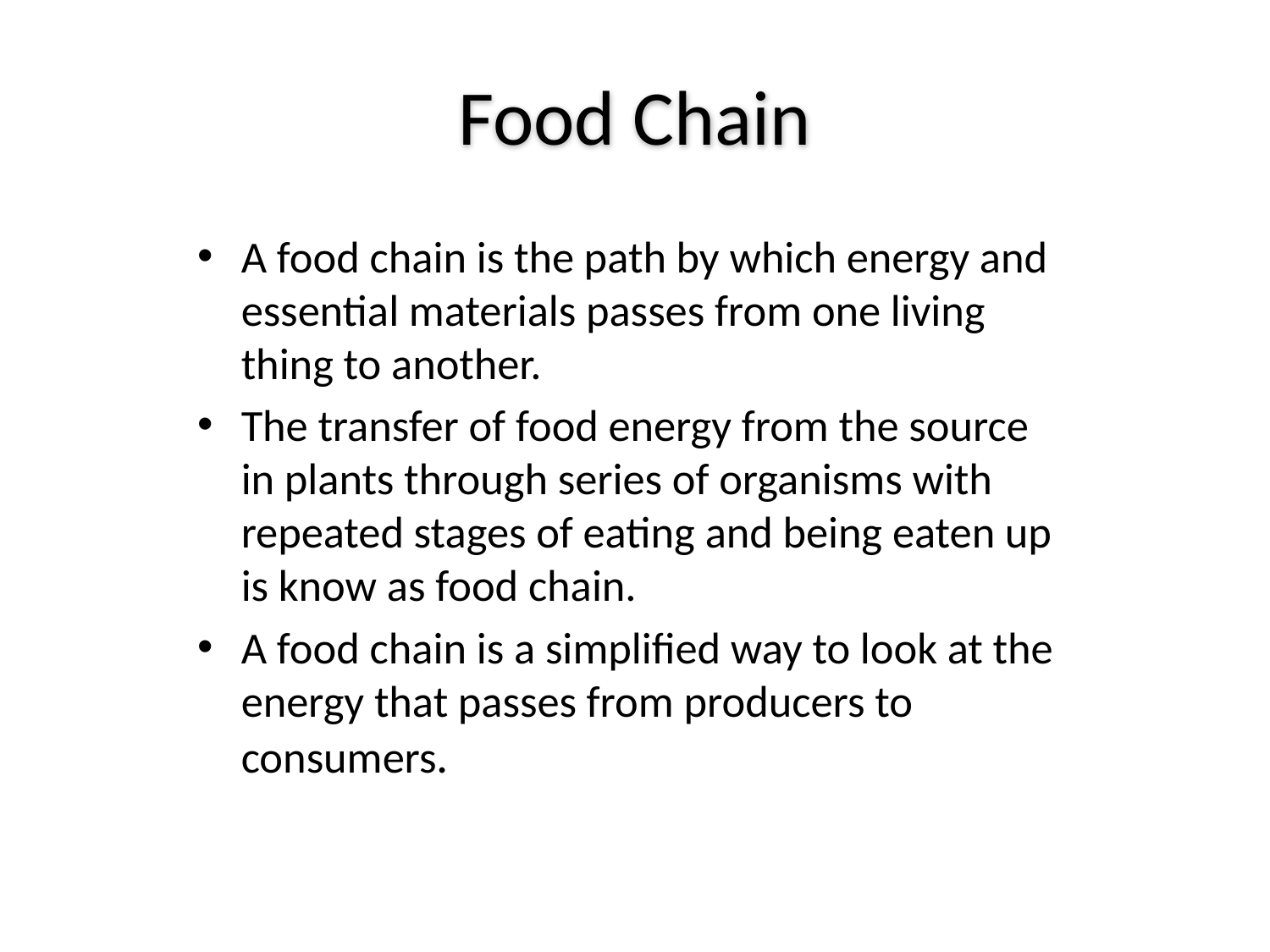

# Food Chain
A food chain is the path by which energy and essential materials passes from one living thing to another.
The transfer of food energy from the source in plants through series of organisms with repeated stages of eating and being eaten up is know as food chain.
A food chain is a simplified way to look at the energy that passes from producers to consumers.